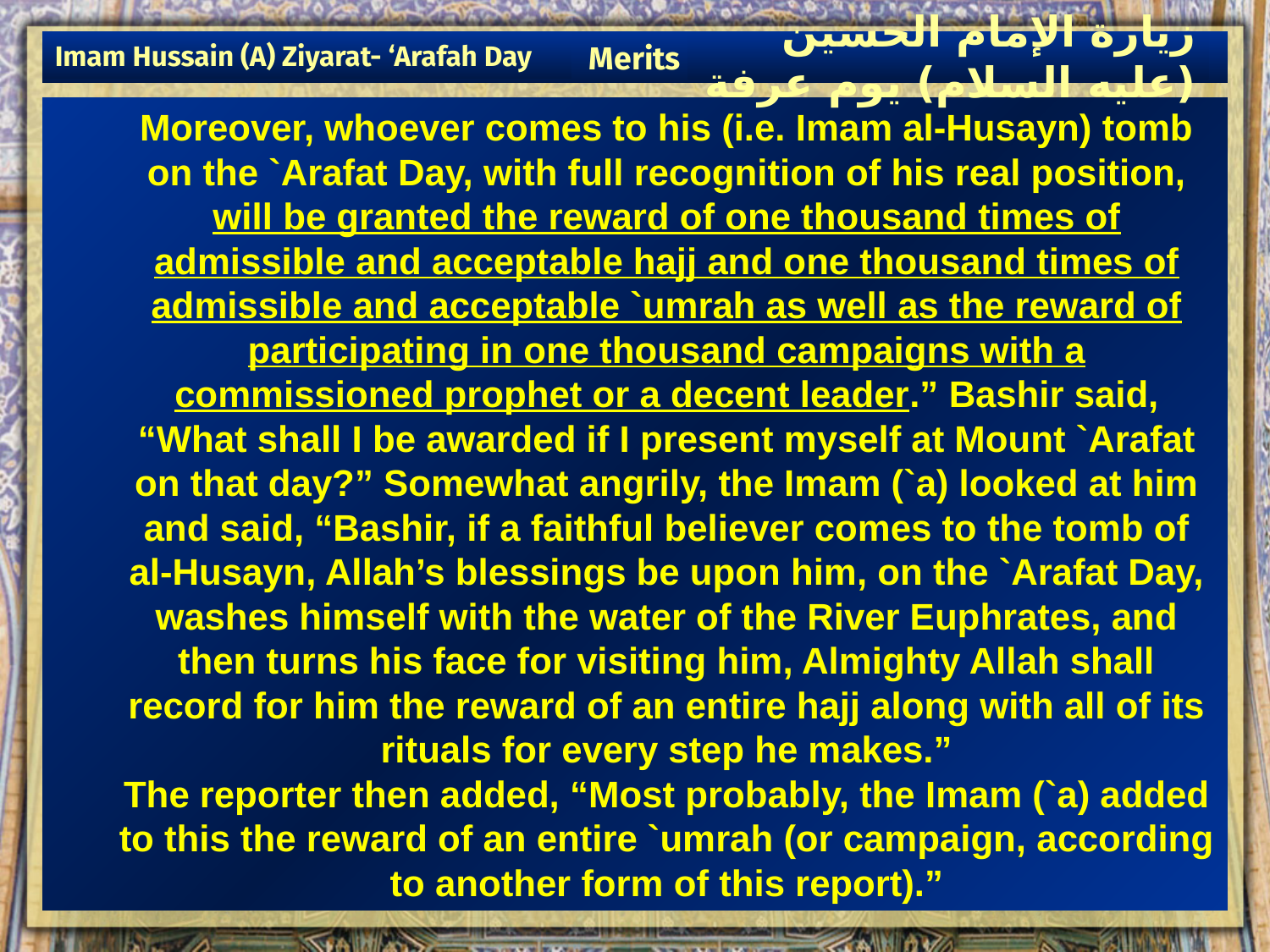

Merits
Imam Hussain (A) Ziyarat- ‘Arafah Day
زيارة الإمام الحسين (عليه السلام) يوم عرفة
Moreover, whoever comes to his (i.e. Imam al-Husayn) tomb on the `Arafat Day, with full recognition of his real position, will be granted the reward of one thousand times of admissible and acceptable hajj and one thousand times of admissible and acceptable `umrah as well as the reward of participating in one thousand campaigns with a commissioned prophet or a decent leader.” Bashir said, “What shall I be awarded if I present myself at Mount `Arafat on that day?” Somewhat angrily, the Imam (`a) looked at him and said, “Bashir, if a faithful believer comes to the tomb of al-Husayn, Allah’s blessings be upon him, on the `Arafat Day, washes himself with the water of the River Euphrates, and then turns his face for visiting him, Almighty Allah shall record for him the reward of an entire hajj along with all of its rituals for every step he makes.”
The reporter then added, “Most probably, the Imam (`a) added to this the reward of an entire `umrah (or campaign, according to another form of this report).”